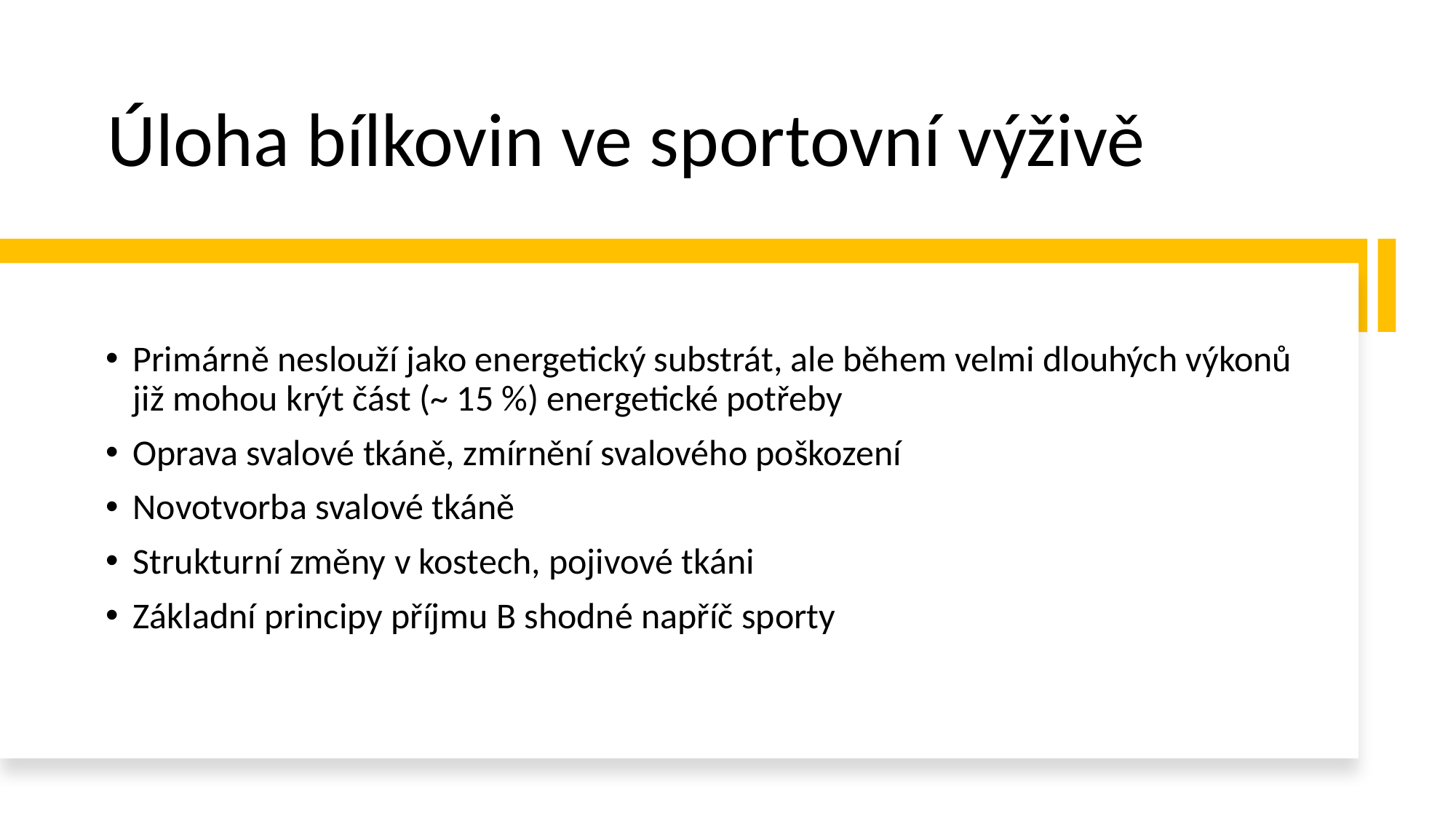

# Úloha bílkovin ve sportovní výživě

Primárně neslouží jako energetický substrát, ale během velmi dlouhých výkonů již mohou krýt část (~ 15 %) energetické potřeby
Oprava svalové tkáně, zmírnění svalového poškození
Novotvorba svalové tkáně
Strukturní změny v kostech, pojivové tkáni
Základní principy příjmu B shodné napříč sporty